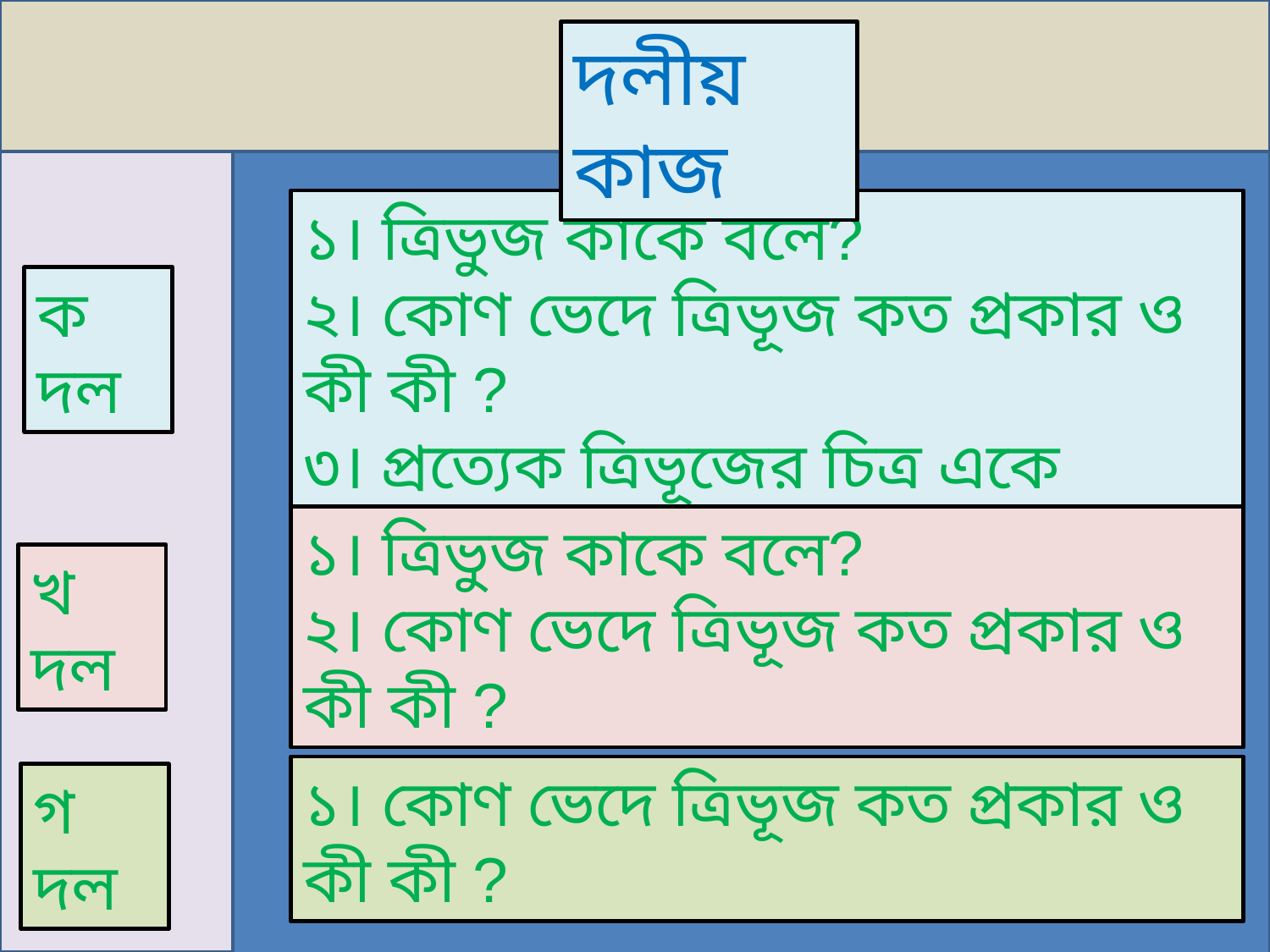

দলীয় কাজ
১। ত্রিভুজ কাকে বলে?
২। কোণ ভেদে ত্রিভূজ কত প্রকার ও কী কী ?
৩। প্রত্যেক ত্রিভূজের চিত্র একে দেখাও।
ক দল
১। ত্রিভুজ কাকে বলে?
২। কোণ ভেদে ত্রিভূজ কত প্রকার ও কী কী ?
খ দল
১। কোণ ভেদে ত্রিভূজ কত প্রকার ও কী কী ?
গ দল